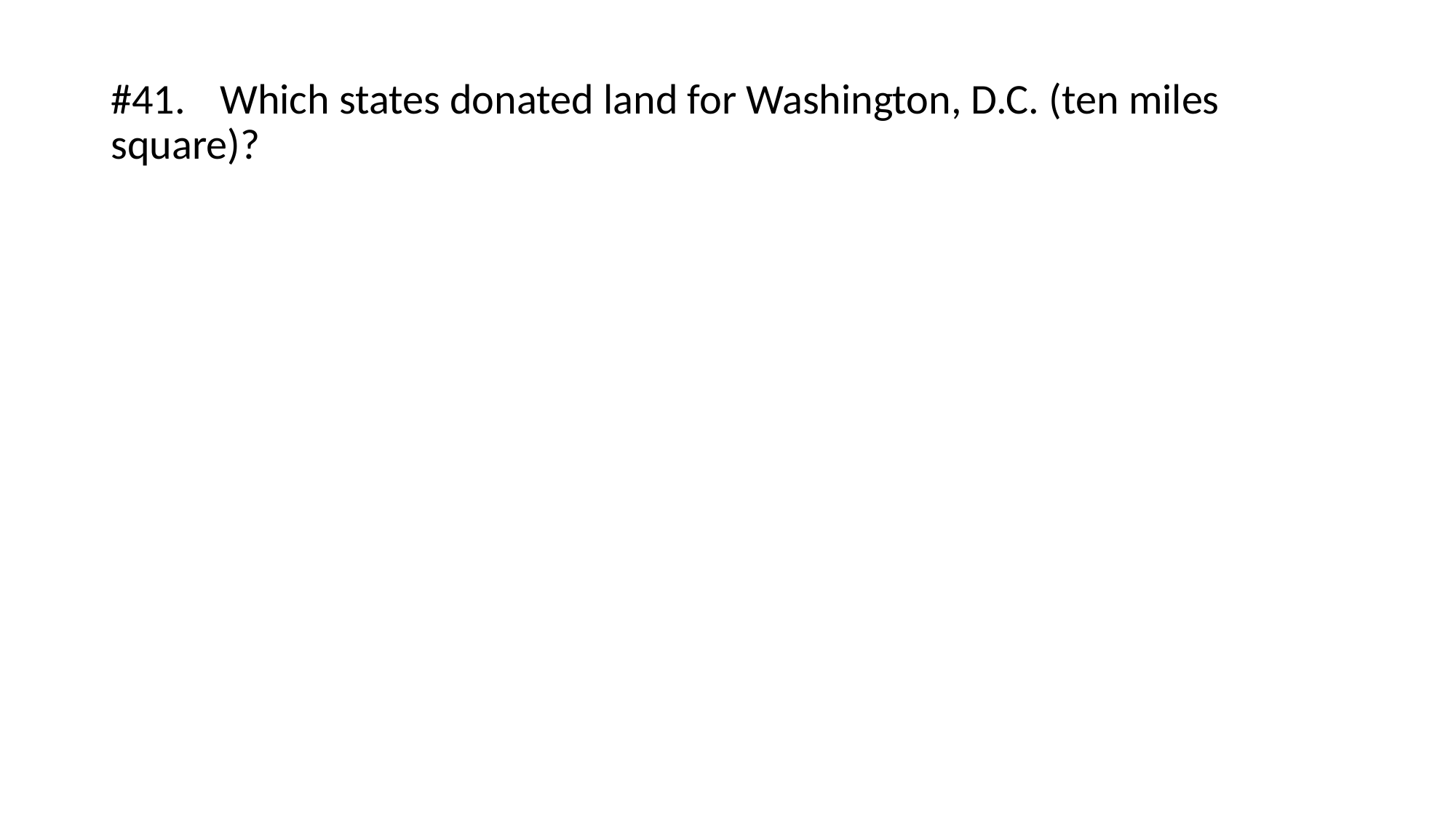

# #41.	Which states donated land for Washington, D.C. (ten miles square)?